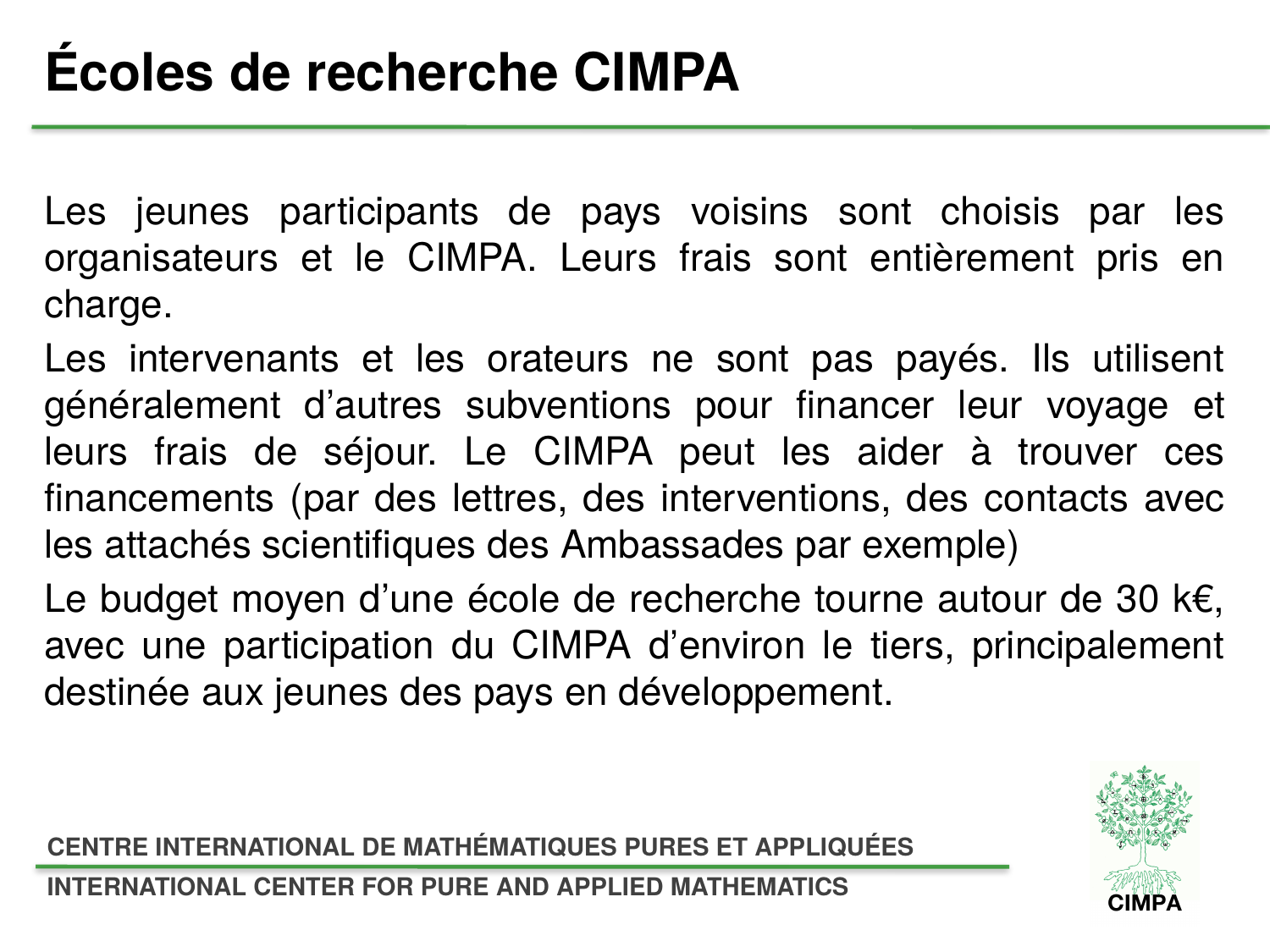

# Écoles de recherche CIMPA
Les jeunes participants de pays voisins sont choisis par les organisateurs et le CIMPA. Leurs frais sont entièrement pris en charge.
Les intervenants et les orateurs ne sont pas payés. Ils utilisent généralement d’autres subventions pour financer leur voyage et leurs frais de séjour. Le CIMPA peut les aider à trouver ces financements (par des lettres, des interventions, des contacts avec les attachés scientifiques des Ambassades par exemple)
Le budget moyen d’une école de recherche tourne autour de 30 k€, avec une participation du CIMPA d’environ le tiers, principalement destinée aux jeunes des pays en développement.